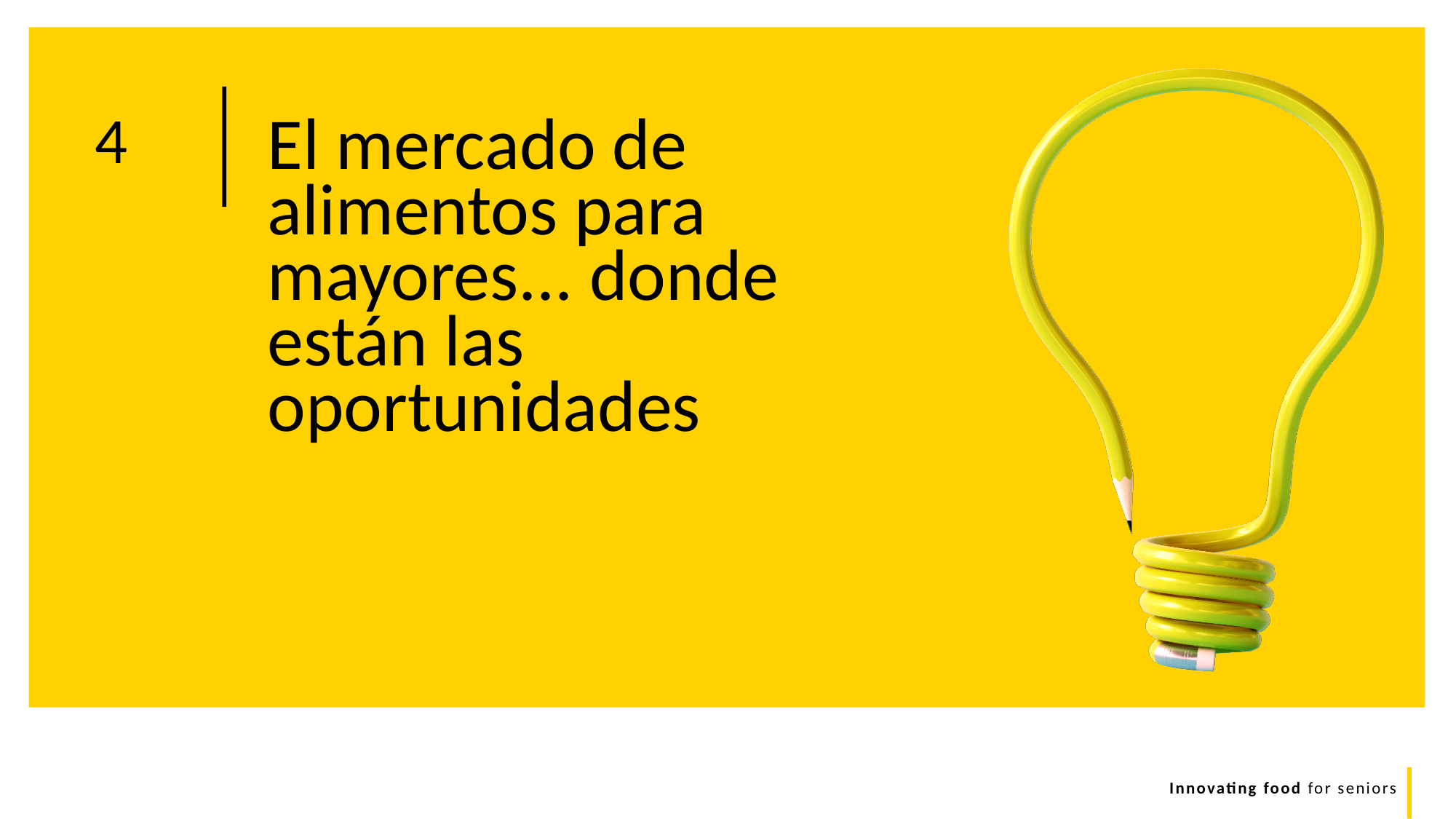

El mercado de alimentos para mayores... donde están las oportunidades
4